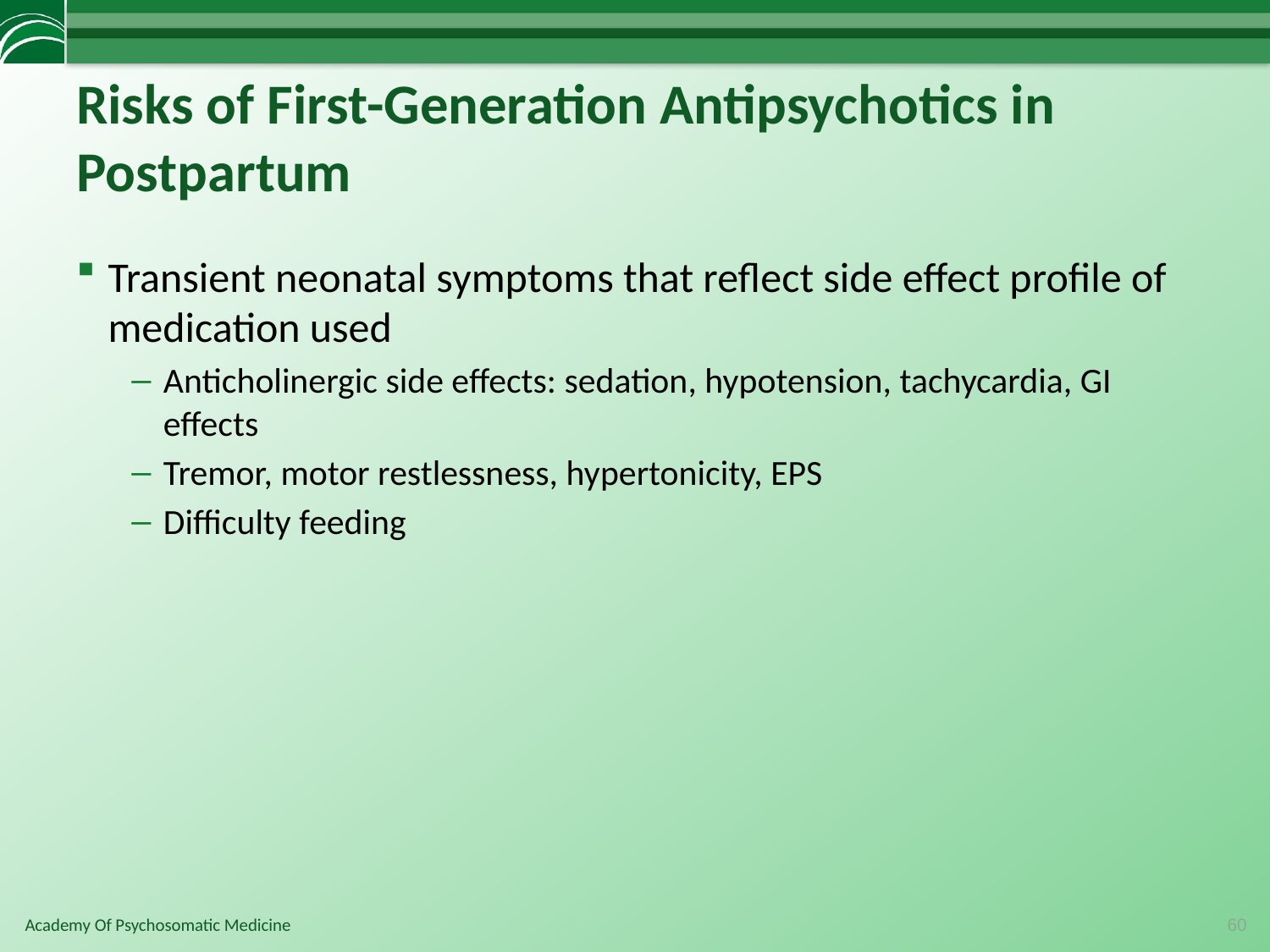

# Risks of First-Generation Antipsychotics in Postpartum
Transient neonatal symptoms that reflect side effect profile of medication used
Anticholinergic side effects: sedation, hypotension, tachycardia, GI effects
Tremor, motor restlessness, hypertonicity, EPS
Difficulty feeding
60